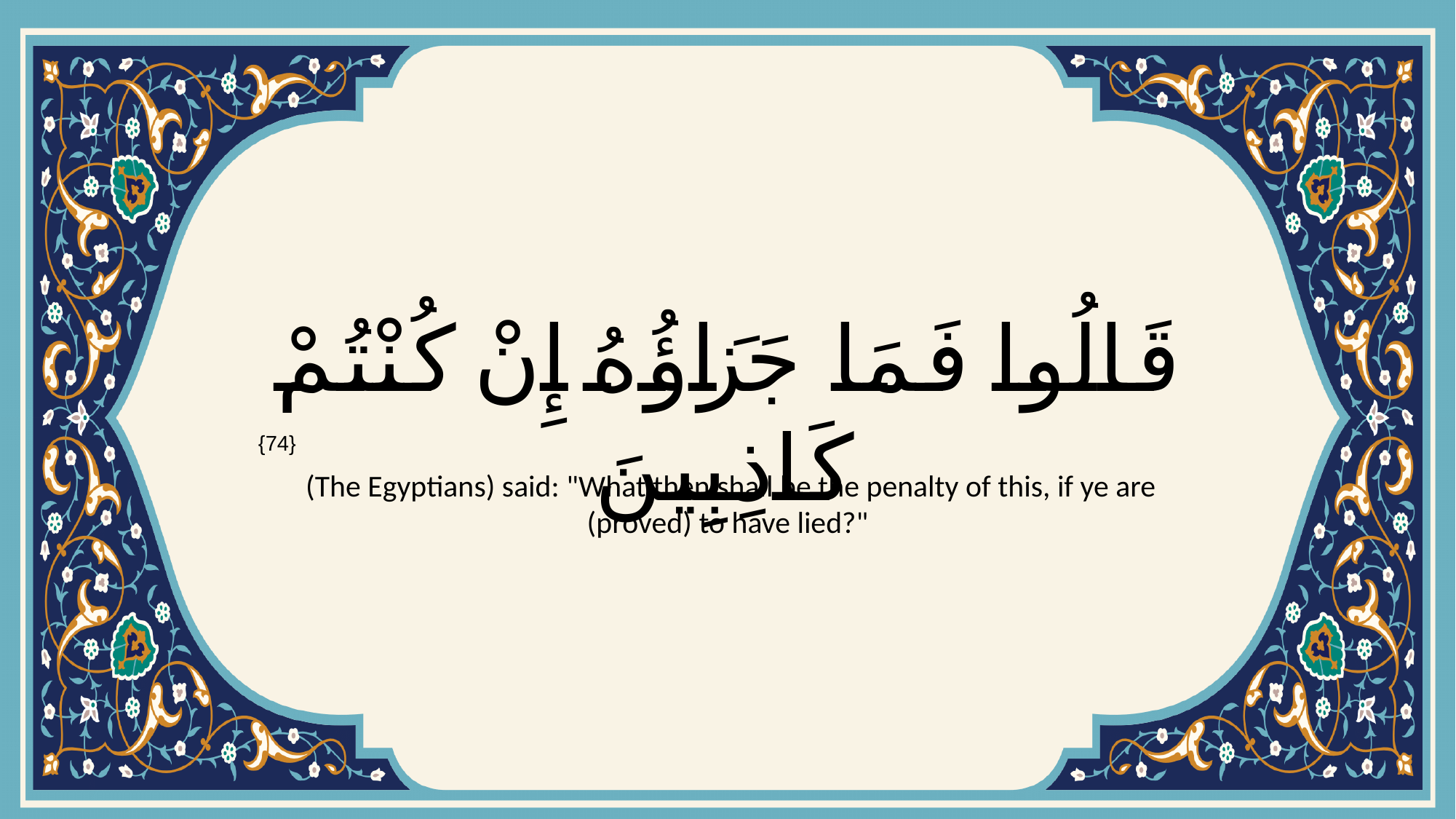

# قَالُوا فَمَا جَزَاؤُهُ إِنْ كُنْتُمْ كَاذِبِينَ
{74}
 (The Egyptians) said: "What then shall be the penalty of this, if ye are (proved) to have lied?"